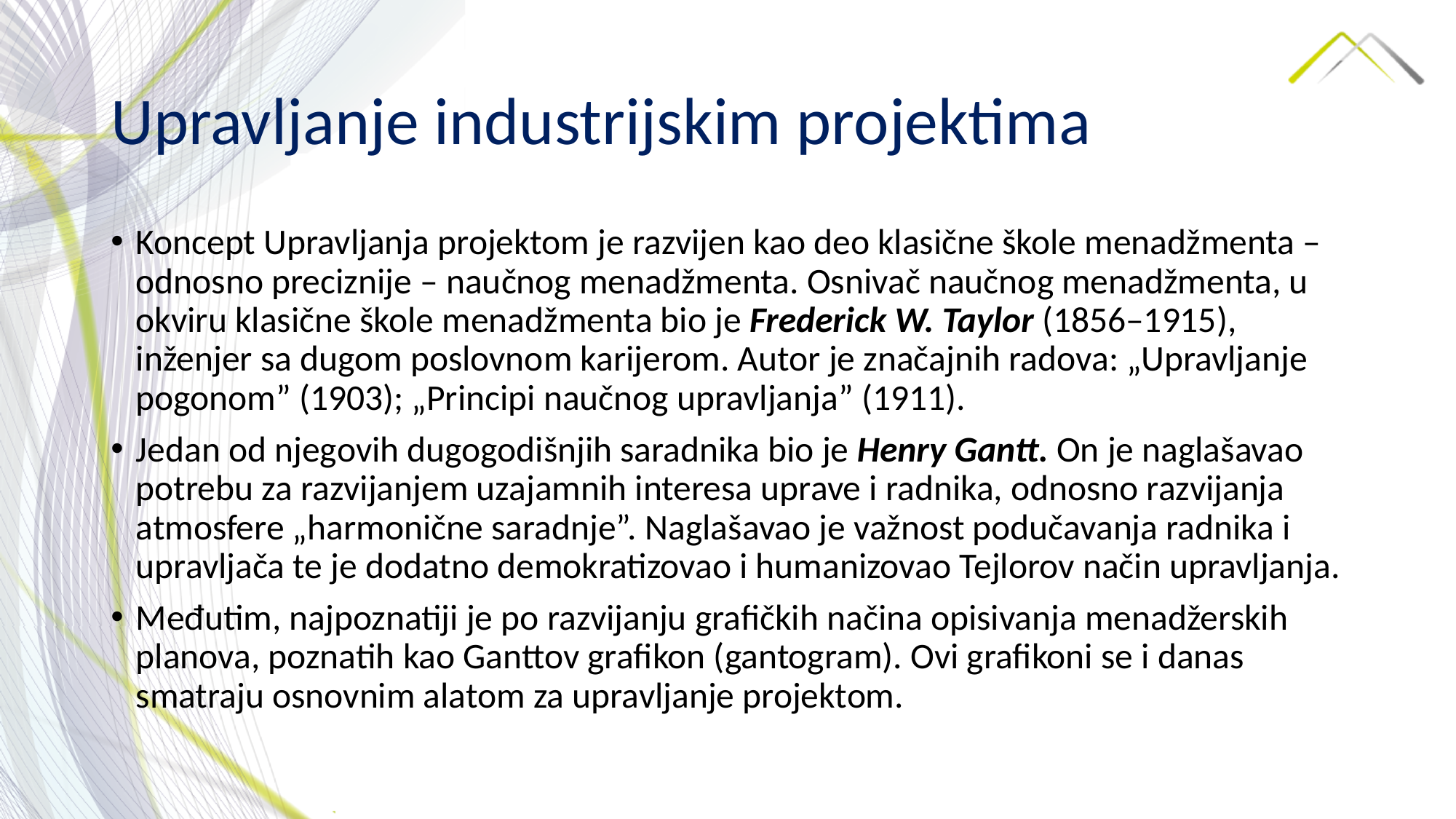

# Upravljanje industrijskim projektima
Koncept Upravljanja projektom je razvijen kao deo klasične škole menadžmenta – odnosno preciznije – naučnog menadžmenta. Osnivač naučnog menadžmenta, u okviru klasične škole menadžmenta bio je Frederick W. Taylor (1856–1915), inženjer sa dugom poslovnom karijerom. Autor je značajnih radova: „Upravljanje pogonom” (1903); „Principi naučnog upravljanja” (1911).
Jedan od njegovih dugogodišnjih saradnika bio je Henry Gantt. On je naglašavao potrebu za razvijanjem uzajamnih interesa uprave i radnika, odnosno razvijanja atmosfere „harmonične saradnje”. Naglašavao je važnost podučavanja radnika i upravljača te je dodatno demokratizovao i humanizovao Tejlorov način upravljanja.
Međutim, najpoznatiji je po razvijanju grafičkih načina opisivanja menadžerskih planova, poznatih kao Ganttov grafikon (gantogram). Ovi grafikoni se i danas smatraju osnovnim alatom za upravljanje projektom.